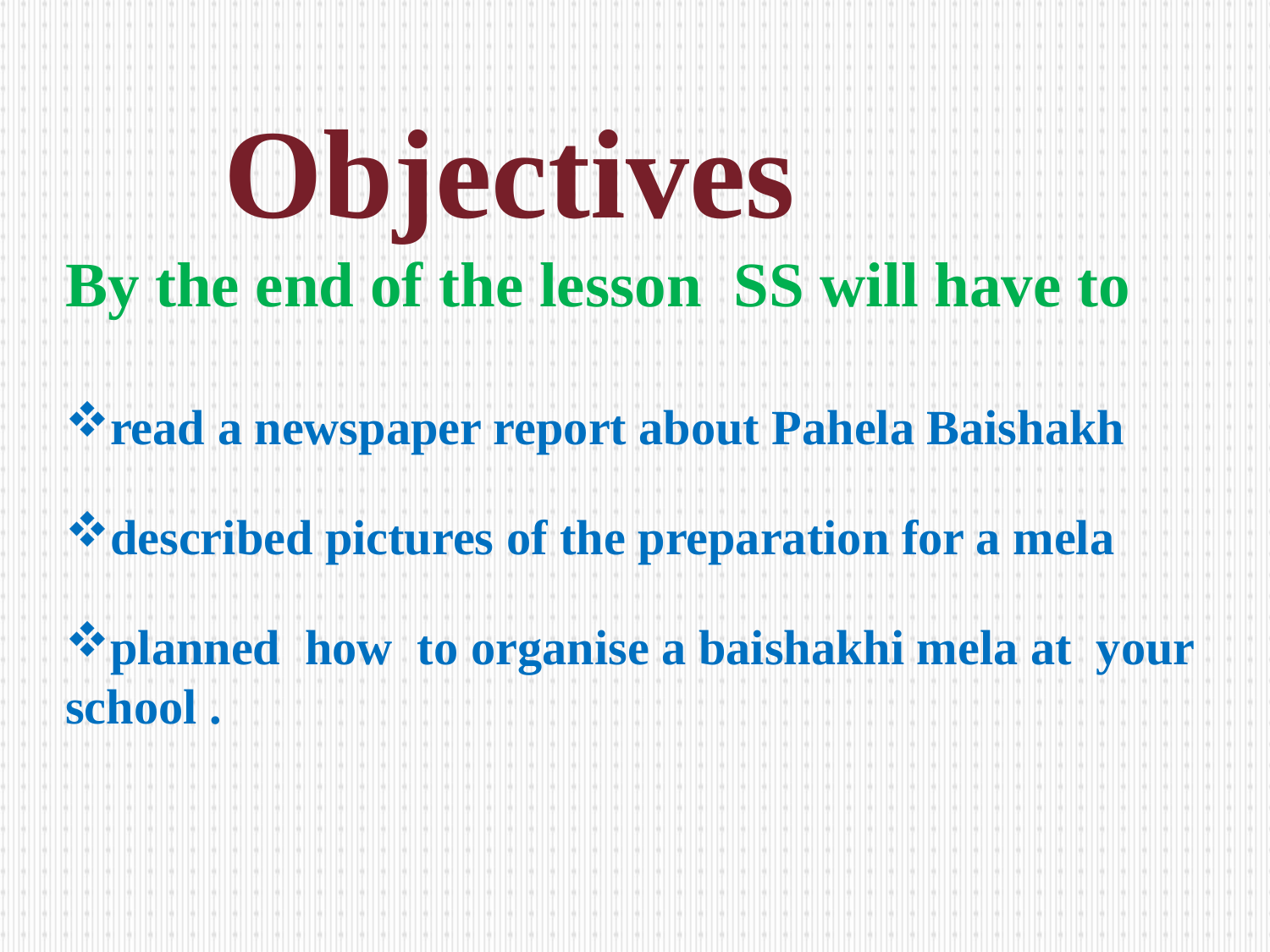

Objectives
By the end of the lesson  SS will have to

read a newspaper report about Pahela Baishakh

described pictures of the preparation for a mela

planned  how  to organise a baishakhi mela at  your school .